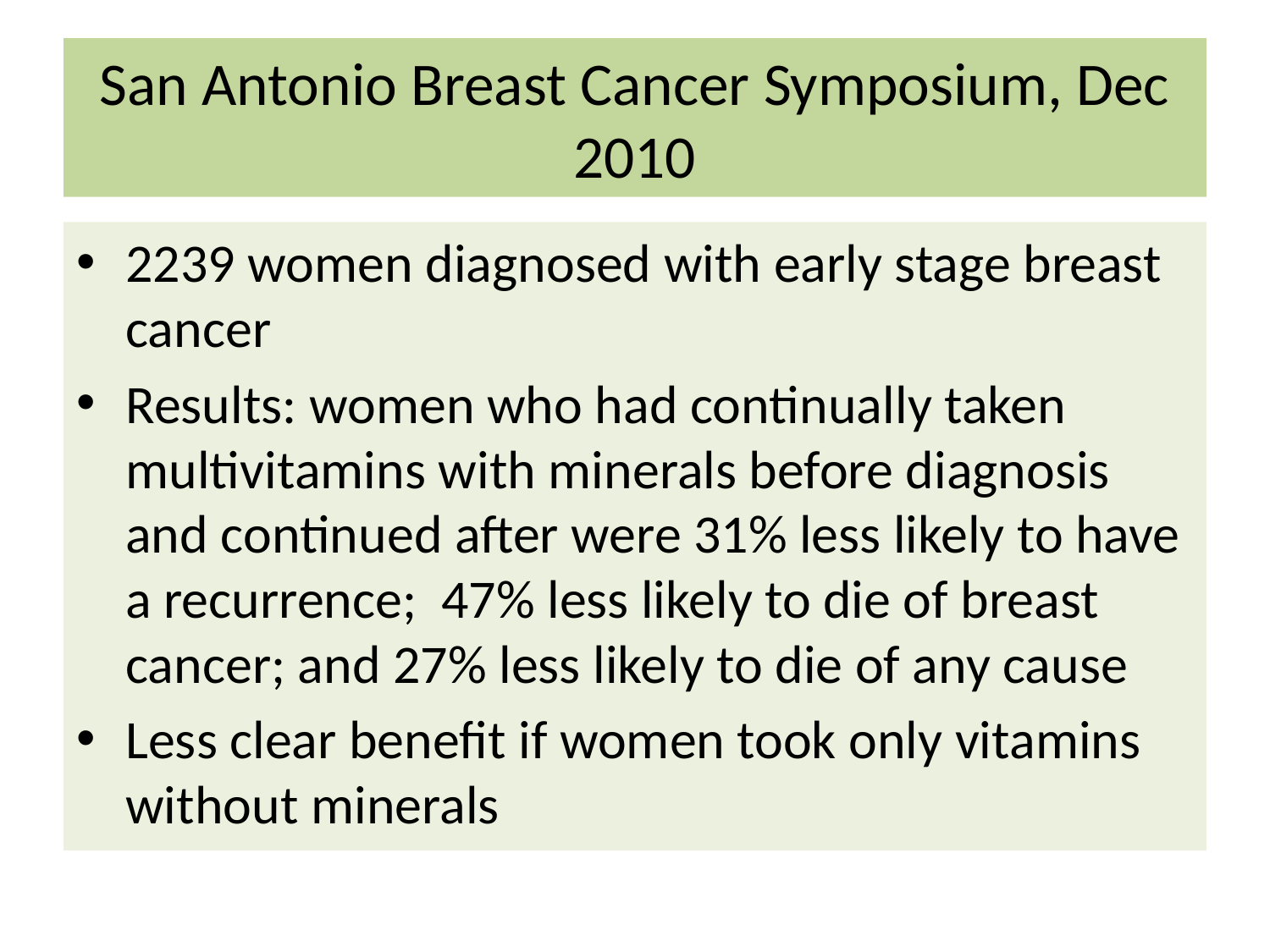

# San Antonio Breast Cancer Symposium, Dec 2010
2239 women diagnosed with early stage breast cancer
Results: women who had continually taken multivitamins with minerals before diagnosis and continued after were 31% less likely to have a recurrence;  47% less likely to die of breast cancer; and 27% less likely to die of any cause
Less clear benefit if women took only vitamins without minerals